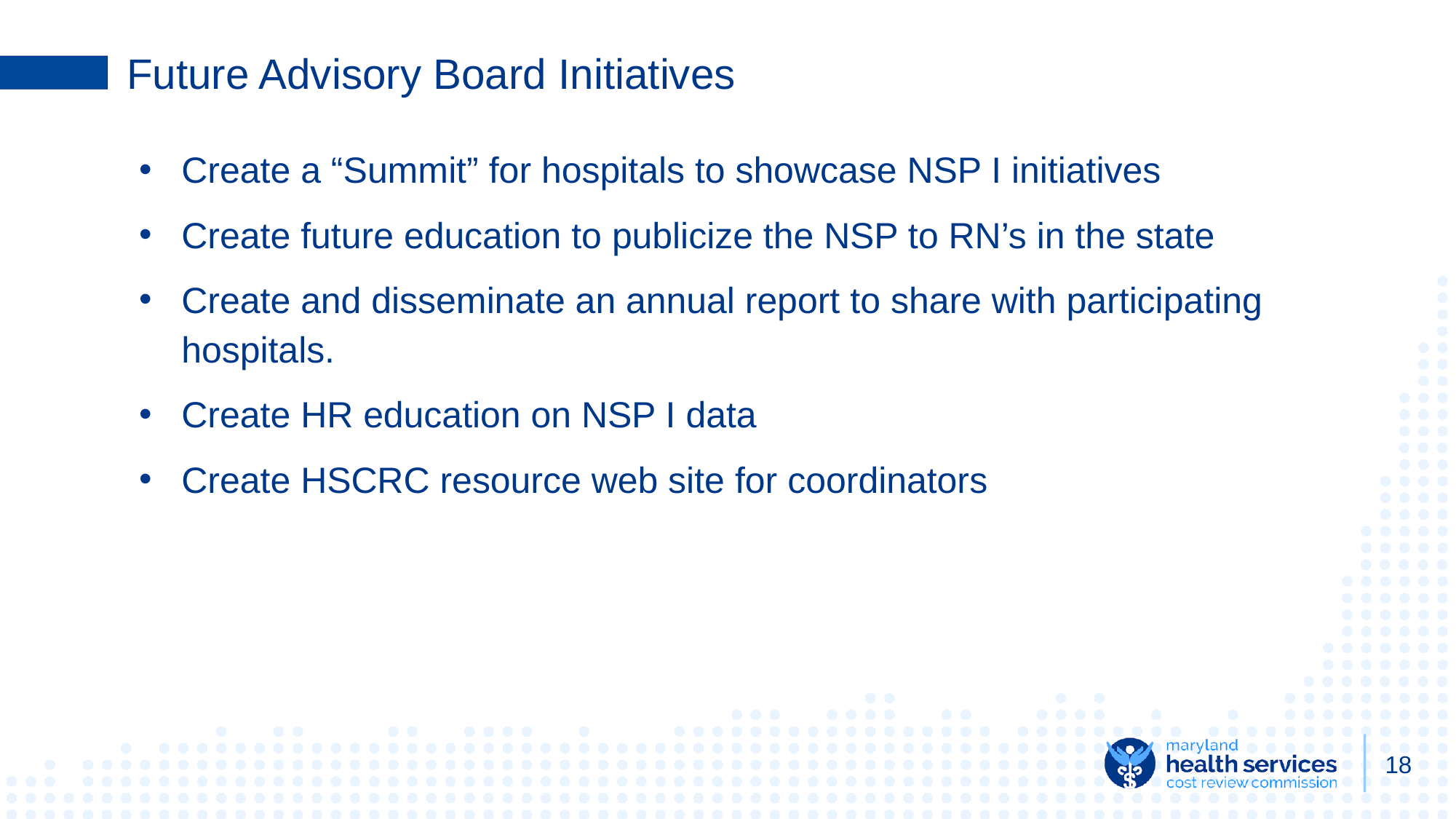

# Future Advisory Board Initiatives
Create a “Summit” for hospitals to showcase NSP I initiatives
Create future education to publicize the NSP to RN’s in the state
Create and disseminate an annual report to share with participating hospitals.
Create HR education on NSP I data
Create HSCRC resource web site for coordinators

18